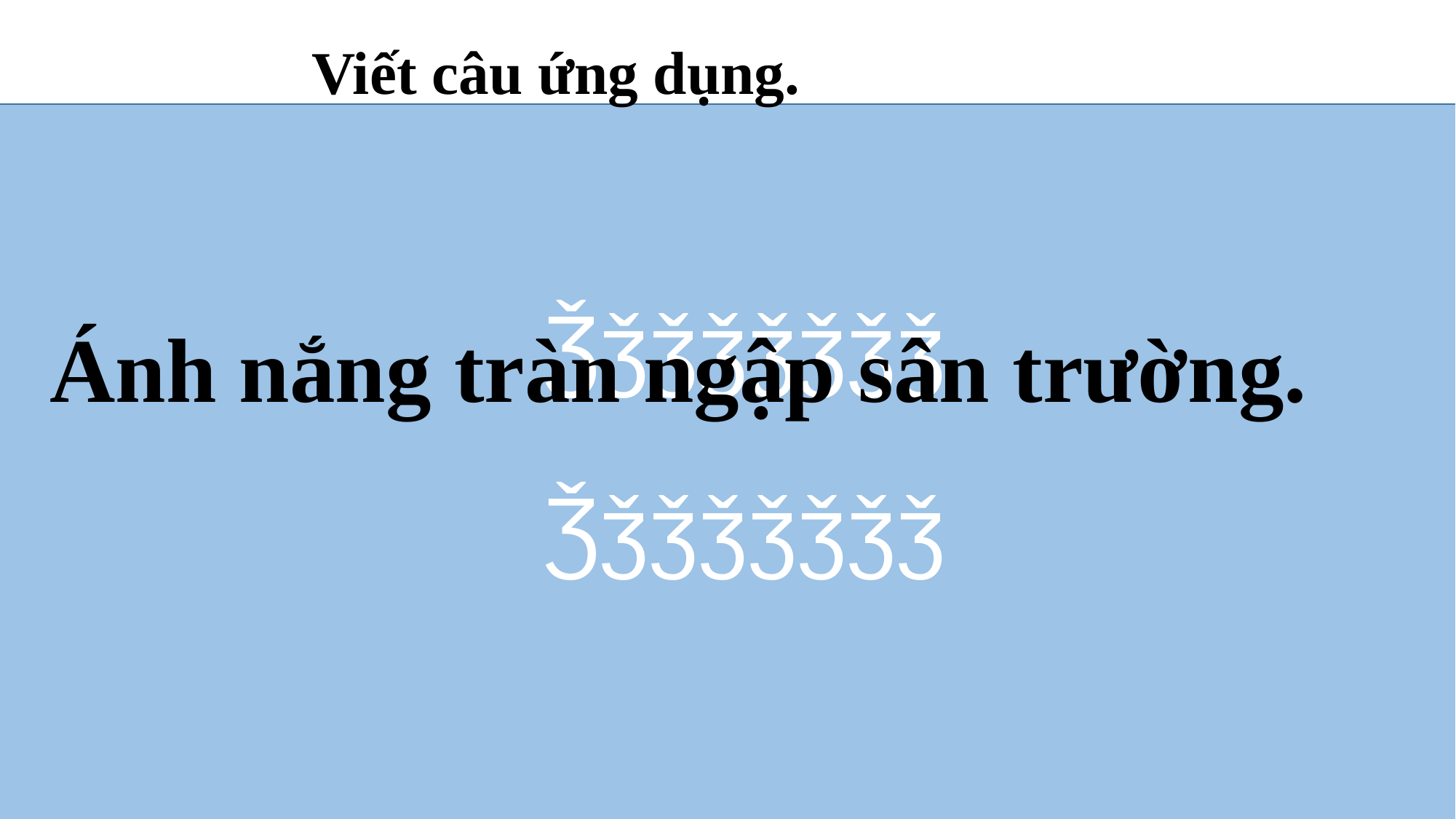

Viết câu ứng dụng.

Ǯǯǯǯǯǯǯǯ

Ǯǯǯǯǯǯǯǯ

Ánh nắng tràn ngập sân trường.